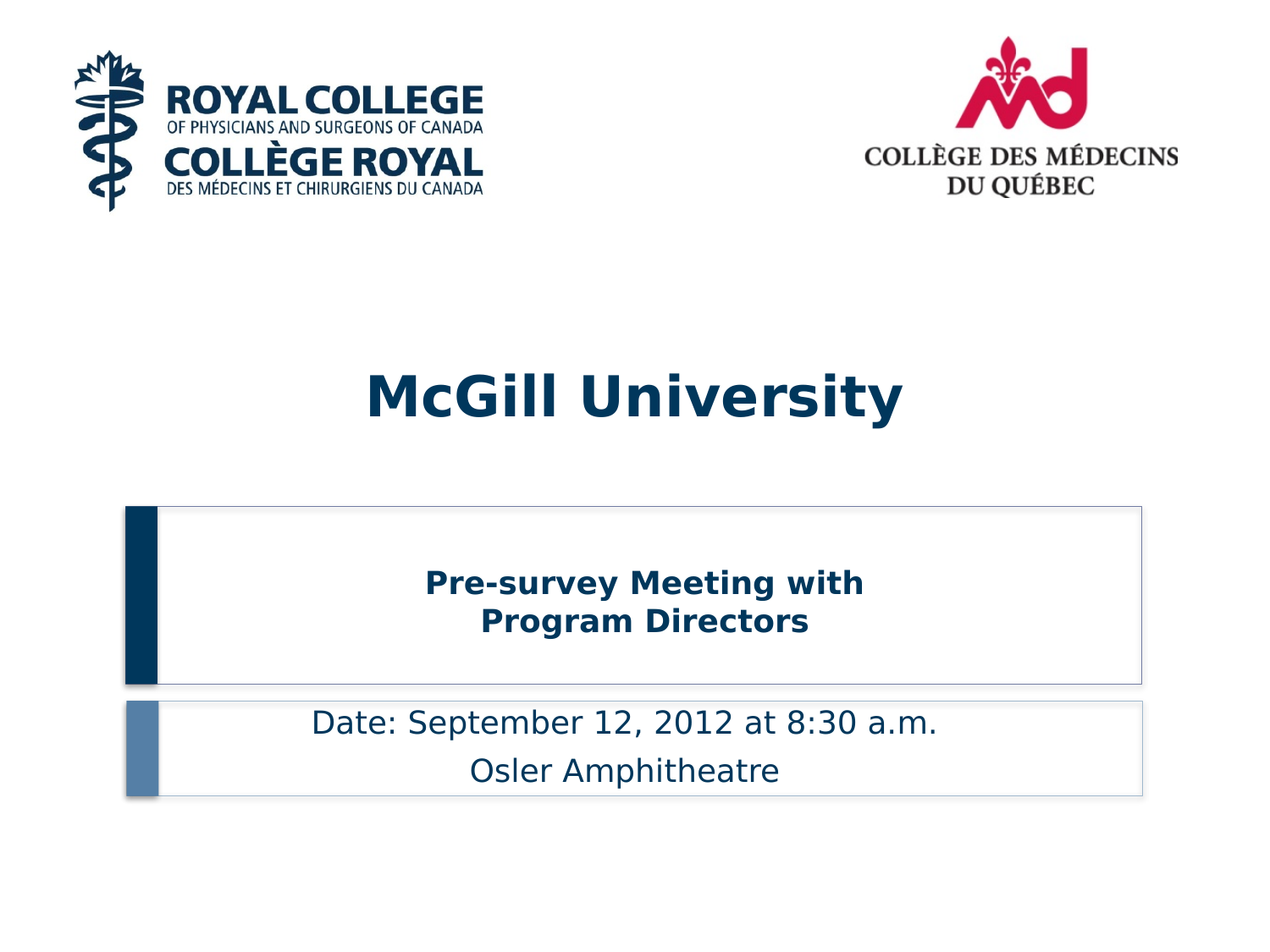

# McGill University
Pre-survey Meeting with
Program Directors

Date: September 12, 2012 at 8:30 a.m.
Osler Amphitheatre